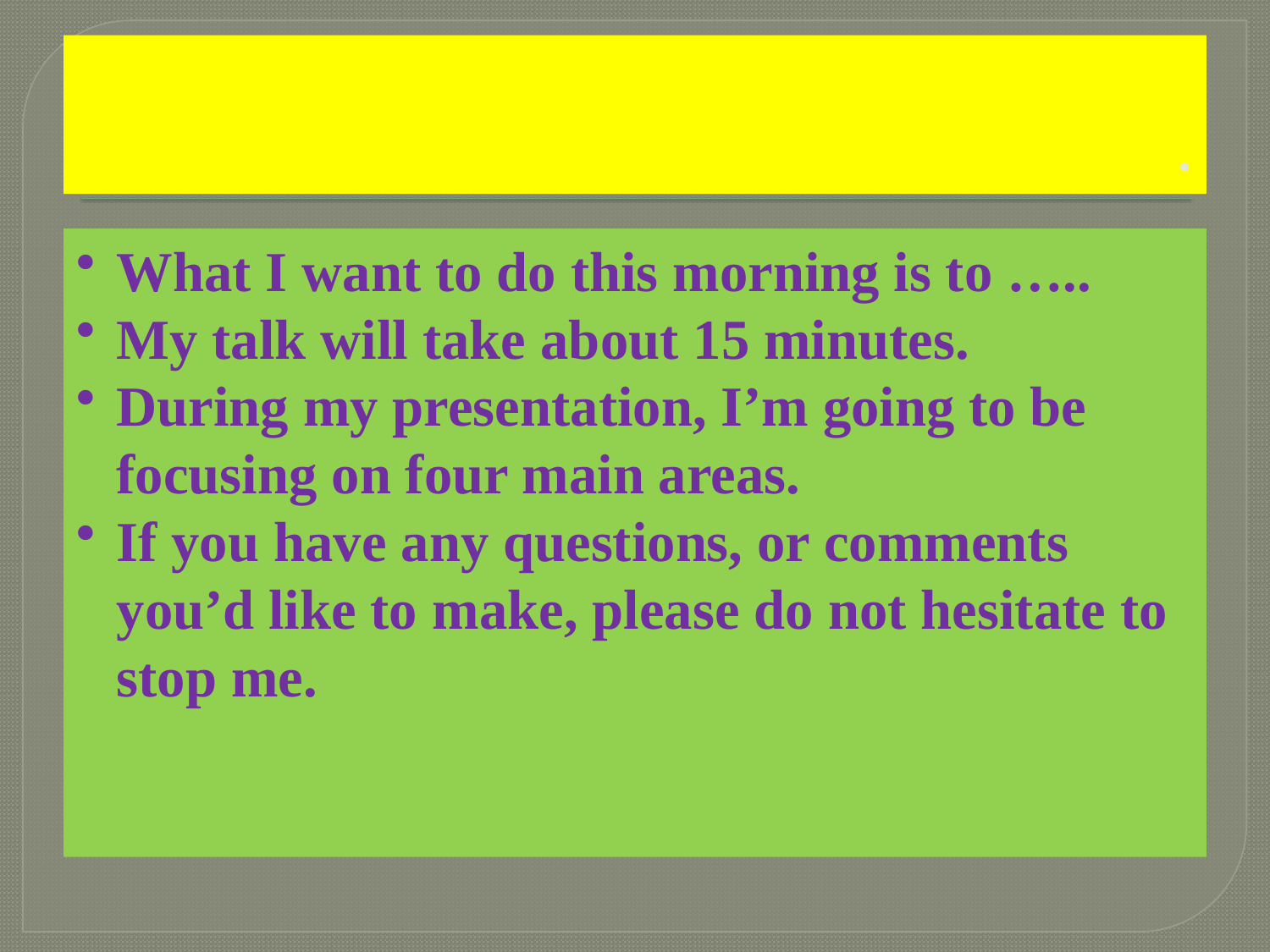

# .
What I want to do this morning is to …..
My talk will take about 15 minutes.
During my presentation, I’m going to be focusing on four main areas.
If you have any questions, or comments you’d like to make, please do not hesitate to stop me.